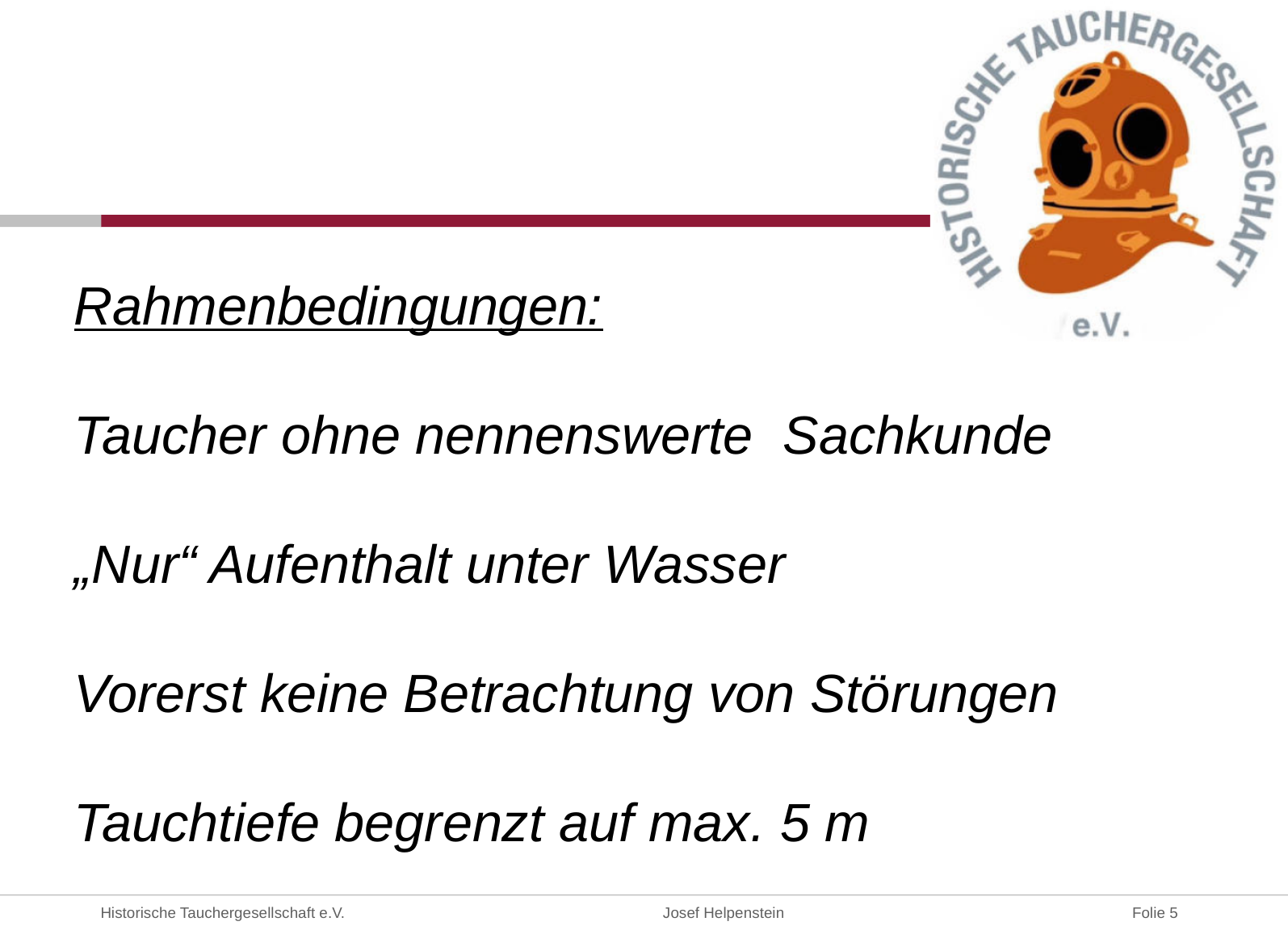

Rahmenbedingungen:

Taucher ohne nennenswerte  Sachkunde

„Nur“ Aufenthalt unter Wasser

Vorerst keine Betrachtung von Störungen

Tauchtiefe begrenzt auf max. 5 m